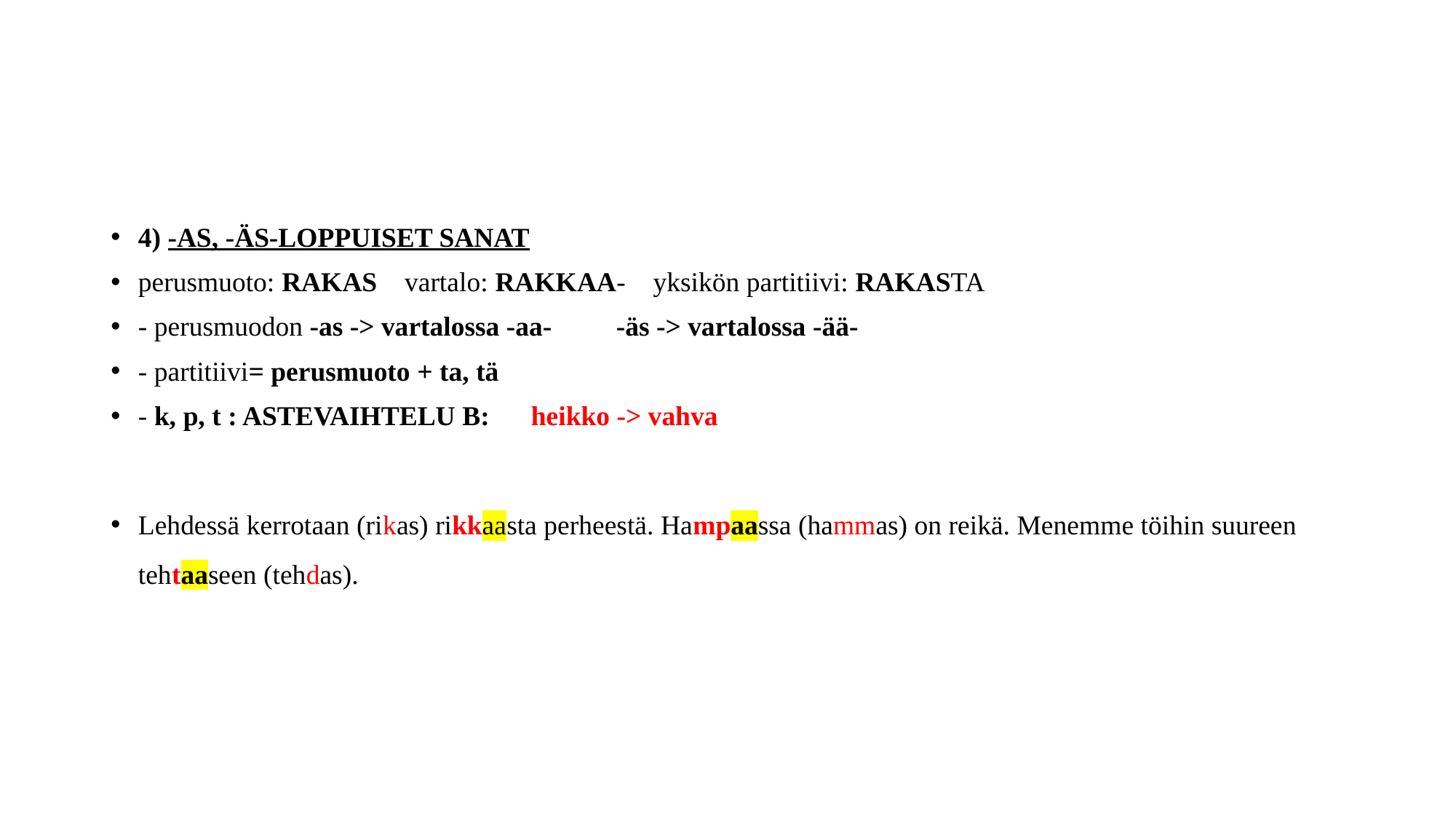

#
4) -AS, -ÄS-LOPPUISET SANAT
perusmuoto: RAKAS    vartalo: RAKKAA-    yksikön partitiivi: RAKASTA
- perusmuodon -as -> vartalossa -aa-	      -äs -> vartalossa -ää-
- partitiivi= perusmuoto + ta, tä
- k, p, t : ASTEVAIHTELU B:      heikko -> vahva

Lehdessä kerrotaan (rikas) rikkaasta perheestä. Hampaassa (hammas) on reikä. Menemme töihin suureen tehtaaseen (tehdas).